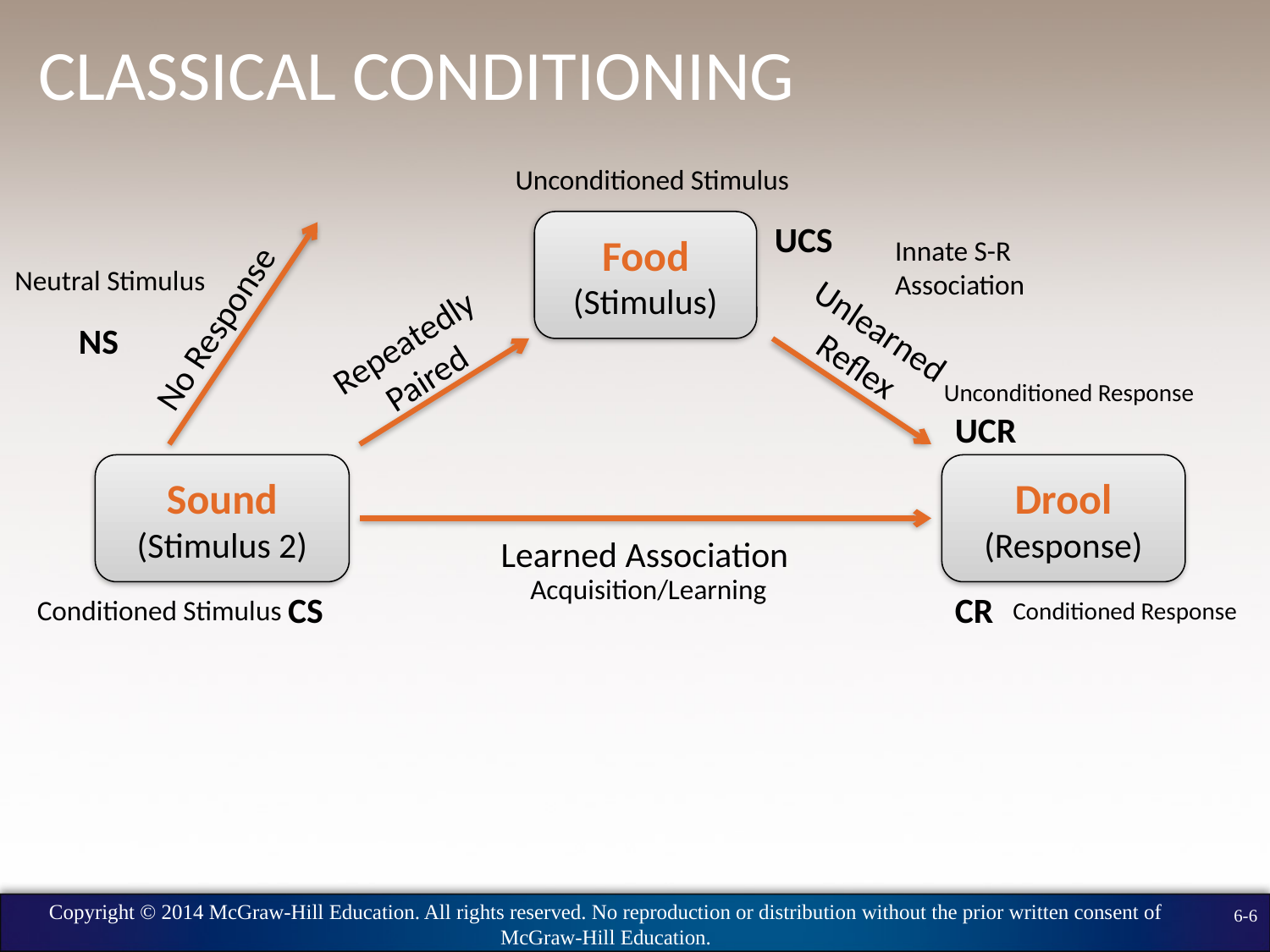

# Classical Conditioning
Unconditioned Stimulus
Food
(Stimulus)
UCS
Innate S-R Association
Neutral Stimulus
Unlearned
Reflex
No Response
Repeatedly
Paired
NS
Unconditioned Response
UCR
Sound
(Stimulus 2)
Drool
(Response)
Learned Association
Acquisition/Learning
CS
CR
Conditioned Stimulus
Conditioned Response